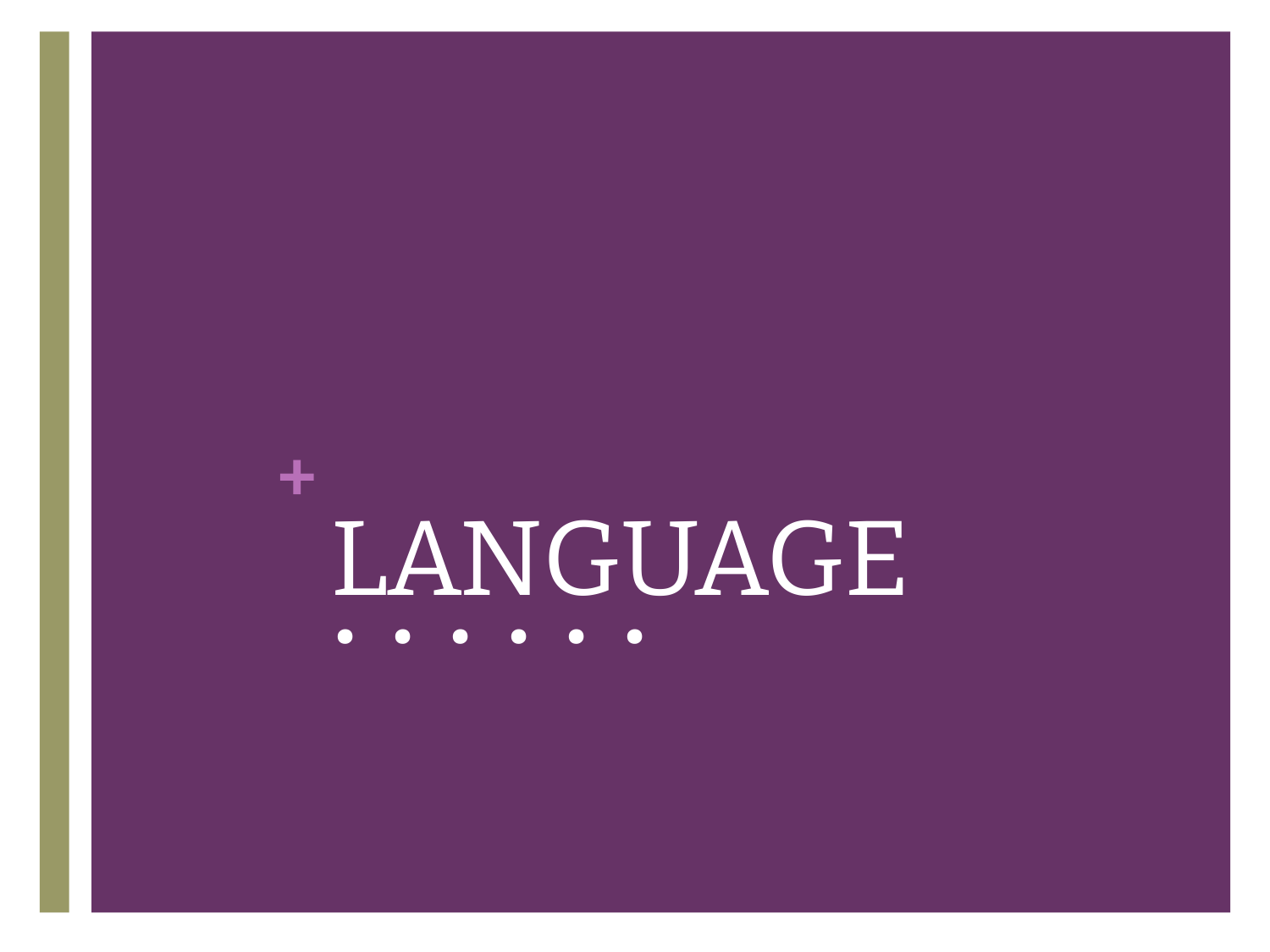

# LANGUAGE
. . . . . .